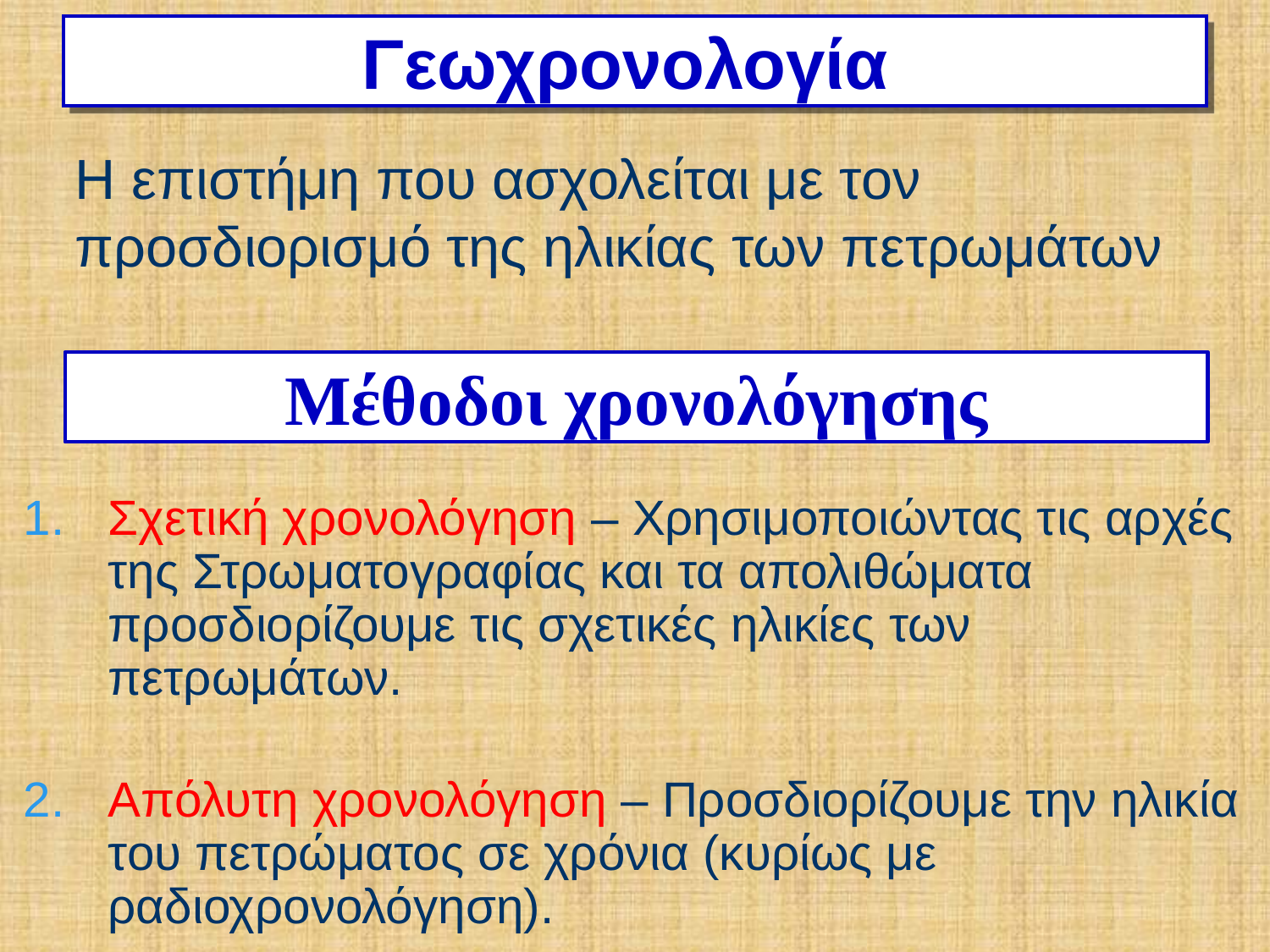

# Γεωχρονολογία
	Η επιστήμη που ασχολείται με τον προσδιορισμό της ηλικίας των πετρωμάτων
Μέθοδοι χρονολόγησης
Σχετική χρονολόγηση – Χρησιμοποιώντας τις αρχές της Στρωματογραφίας και τα απολιθώματα προσδιορίζουμε τις σχετικές ηλικίες των πετρωμάτων.
Απόλυτη χρονολόγηση – Προσδιορίζουμε την ηλικία του πετρώματος σε χρόνια (κυρίως με ραδιοχρονολόγηση).